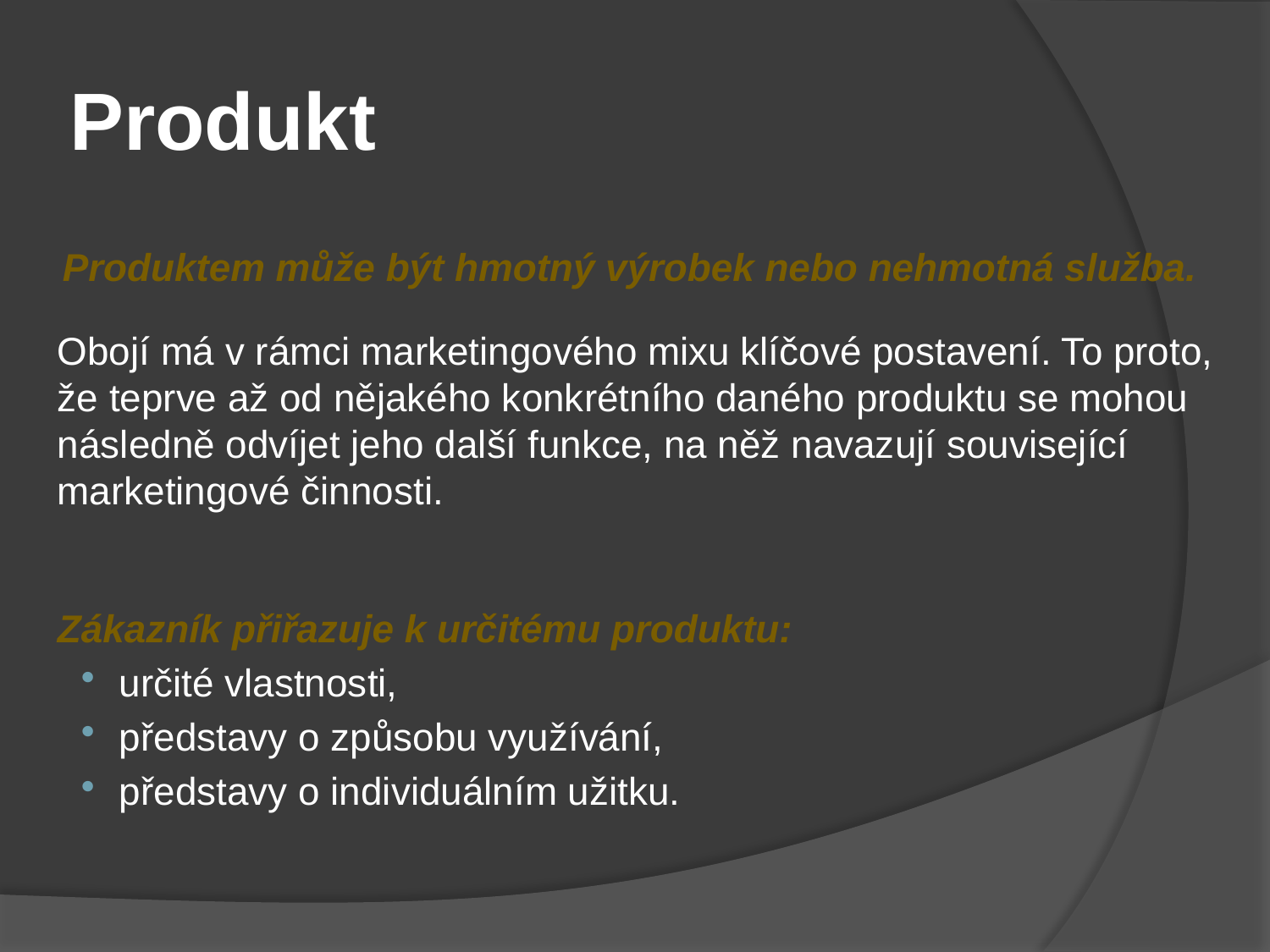

# Produkt
Produktem může být hmotný výrobek nebo nehmotná služba.

Obojí má v rámci marketingového mixu klíčové postavení. To proto, že teprve až od nějakého konkrétního daného produktu se mohou následně odvíjet jeho další funkce, na něž navazují související marketingové činnosti.

Zákazník přiřazuje k určitému produktu:
určité vlastnosti,
představy o způsobu využívání,
představy o individuálním užitku.